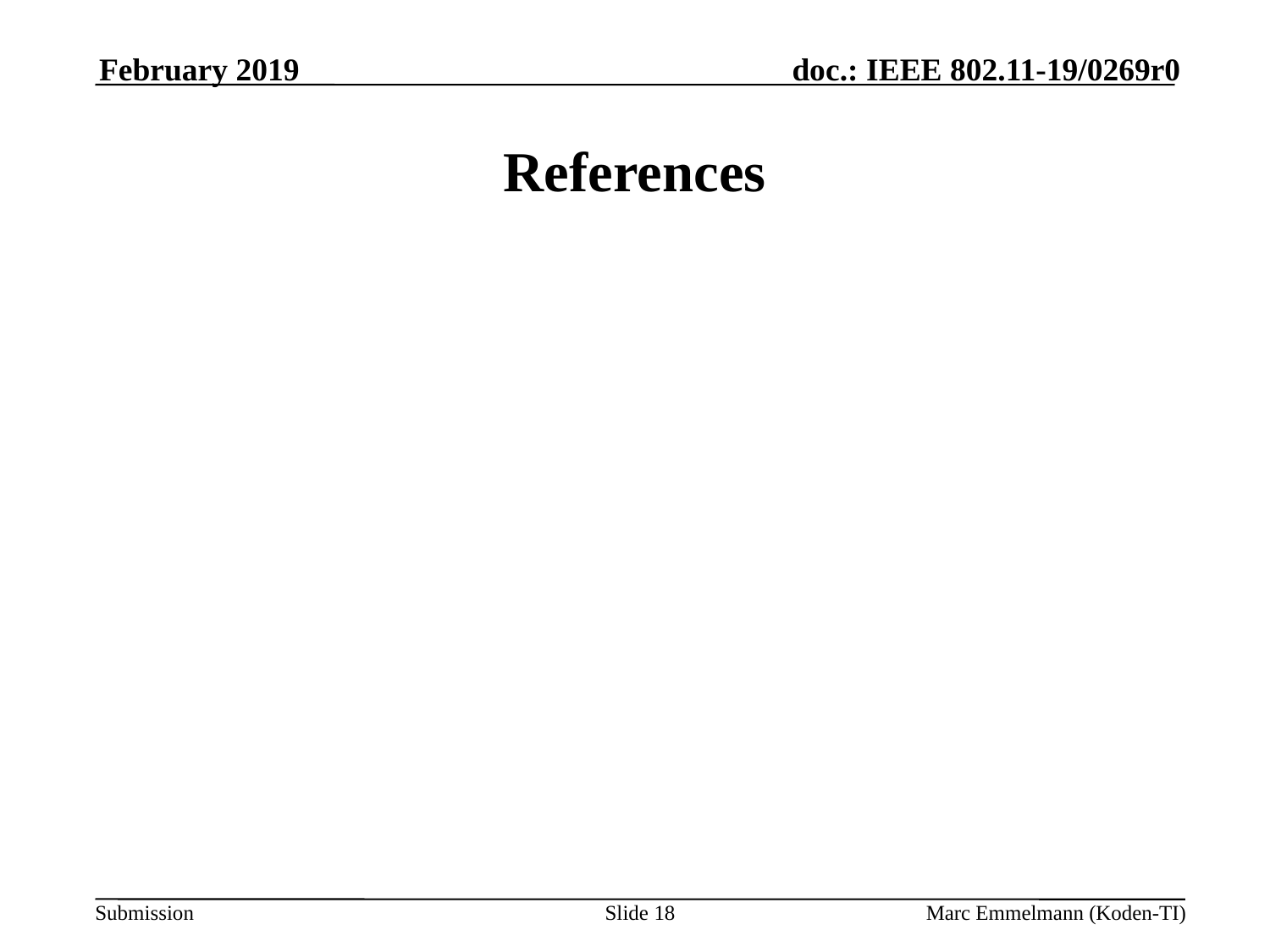

February 2019
# References

Slide 18
Marc Emmelmann (Koden-TI)